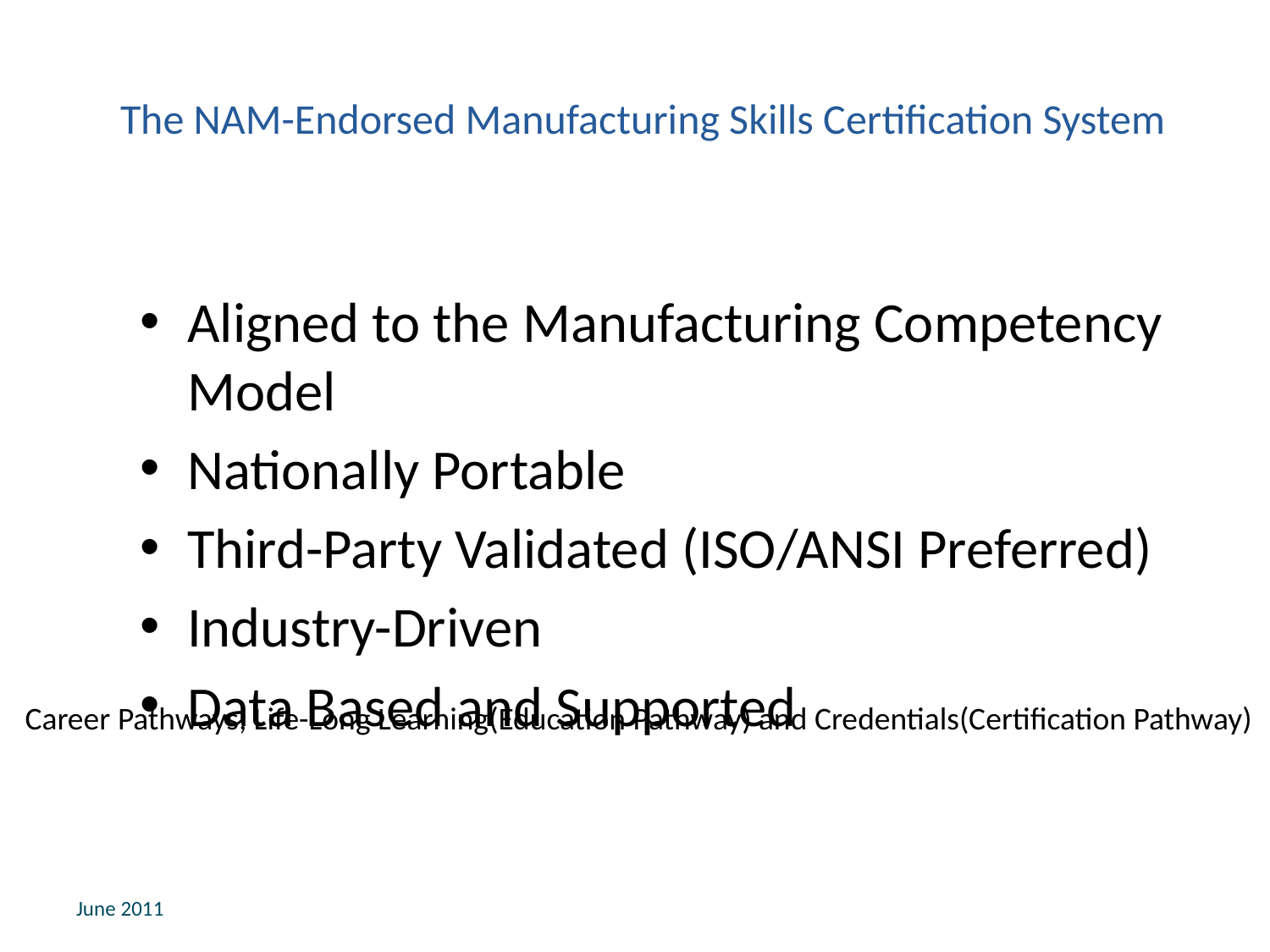

# The NAM-Endorsed Manufacturing Skills Certification System

Aligned to the Manufacturing Competency Model
Nationally Portable
Third-Party Validated (ISO/ANSI Preferred)
Industry-Driven
Data Based and Supported
 Career Pathways, Life-Long Learning(Education Pathway) and Credentials(Certification Pathway)
June 2011
58